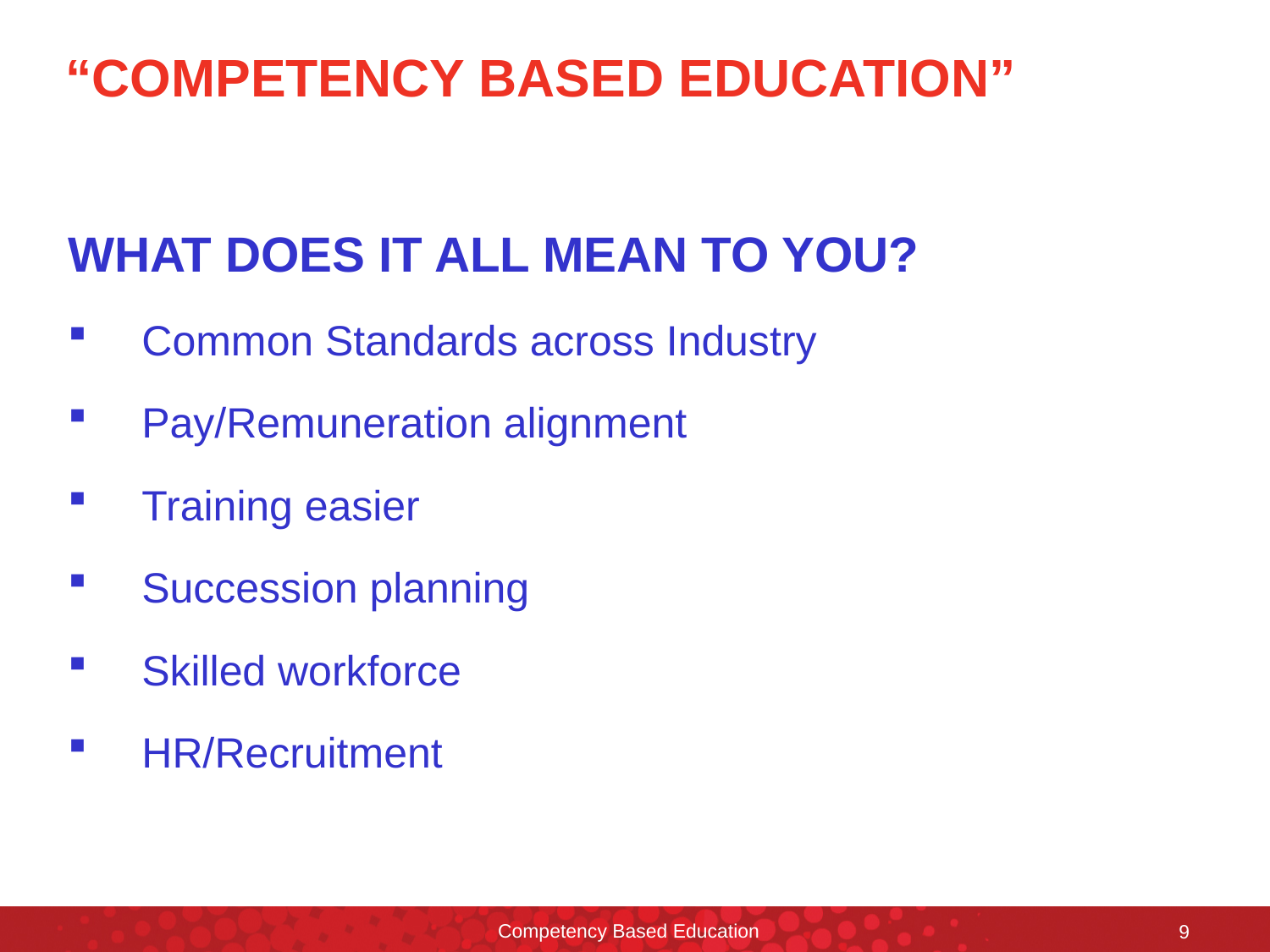

# “COMPETENCY BASED EDUCATION”
WHAT DOES IT ALL MEAN TO YOU?
Common Standards across Industry
Pay/Remuneration alignment
Training easier
Succession planning
Skilled workforce
HR/Recruitment
Competency Based Education
9